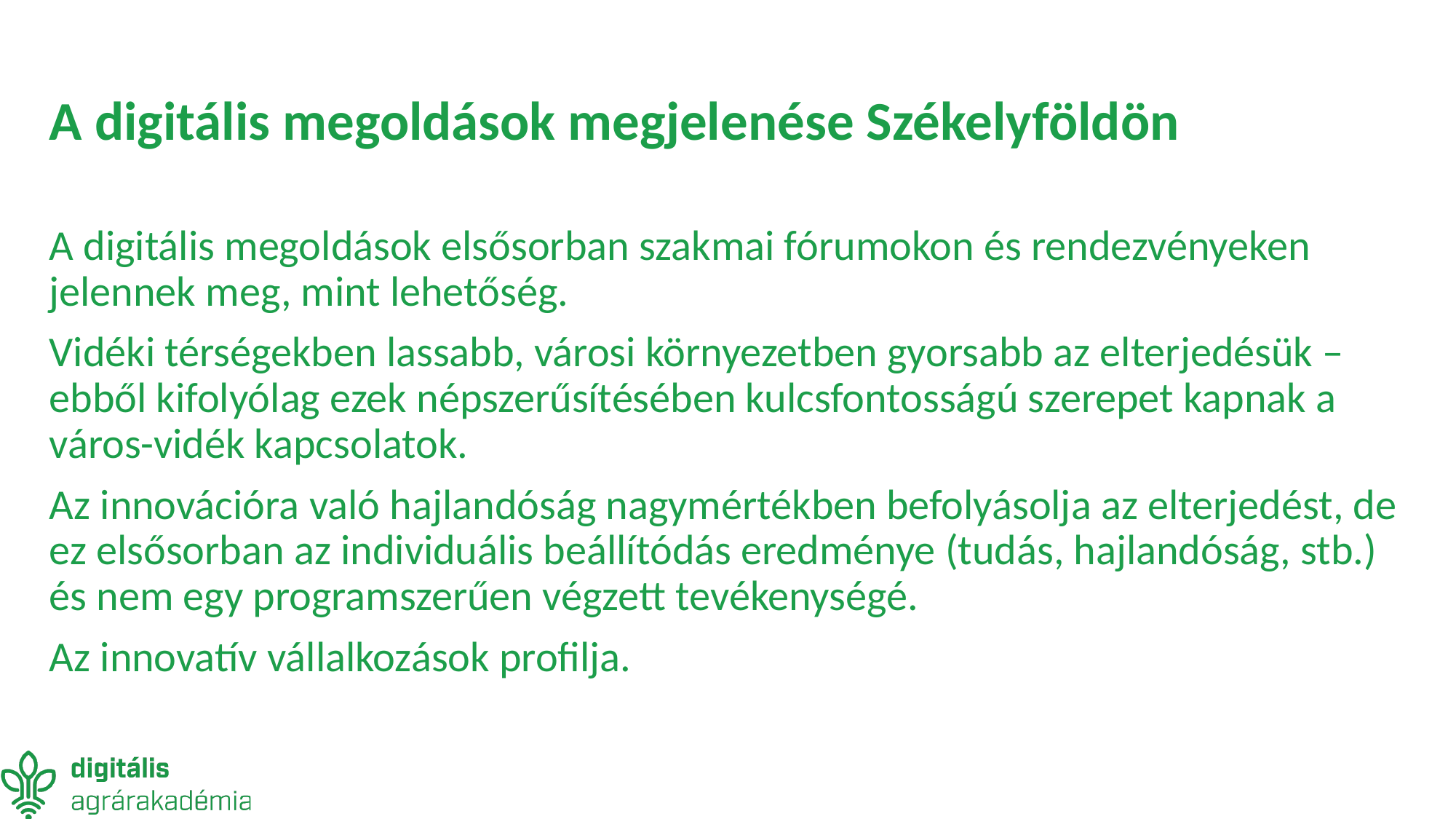

# A digitális megoldások megjelenése Székelyföldön
A digitális megoldások elsősorban szakmai fórumokon és rendezvényeken jelennek meg, mint lehetőség.
Vidéki térségekben lassabb, városi környezetben gyorsabb az elterjedésük – ebből kifolyólag ezek népszerűsítésében kulcsfontosságú szerepet kapnak a város-vidék kapcsolatok.
Az innovációra való hajlandóság nagymértékben befolyásolja az elterjedést, de ez elsősorban az individuális beállítódás eredménye (tudás, hajlandóság, stb.) és nem egy programszerűen végzett tevékenységé.
Az innovatív vállalkozások profilja.